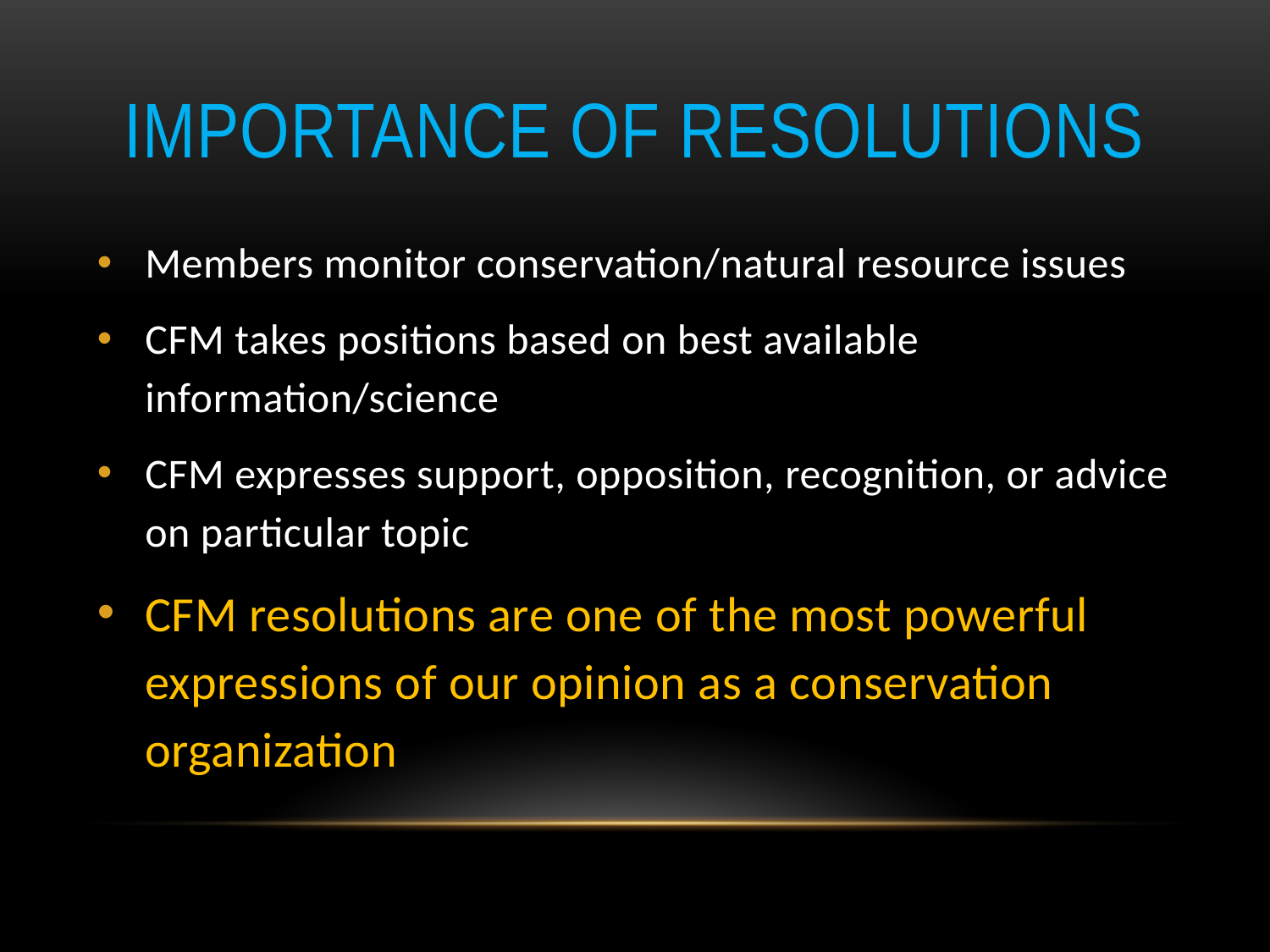

# Importance of Resolutions
Members monitor conservation/natural resource issues
CFM takes positions based on best available information/science
CFM expresses support, opposition, recognition, or advice on particular topic
CFM resolutions are one of the most powerful expressions of our opinion as a conservation organization